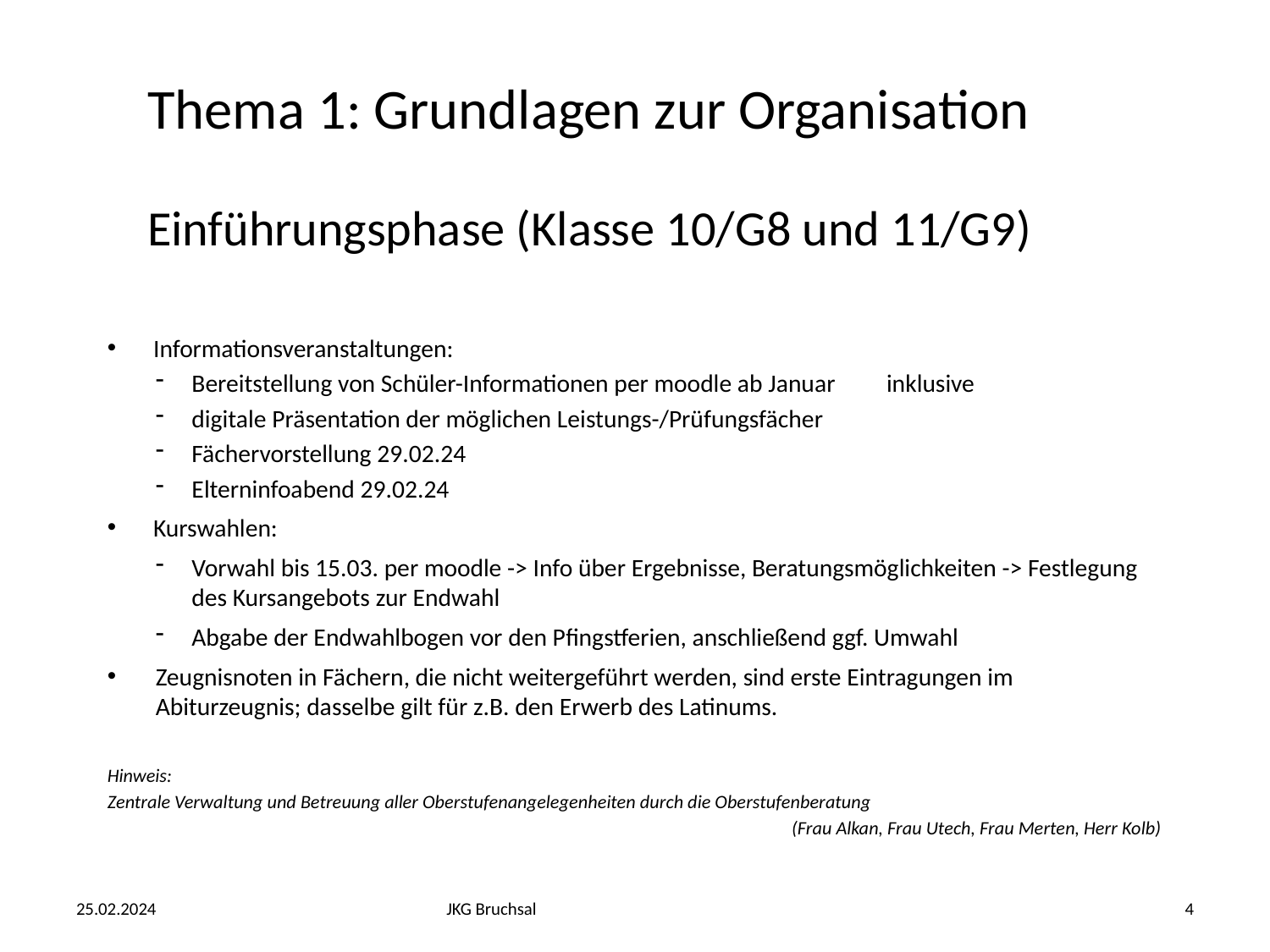

# Thema 1: Grundlagen zur Organisation
Einführungsphase (Klasse 10/G8 und 11/G9)
Informationsveranstaltungen:
Bereitstellung von Schüler-Informationen per moodle ab Januar         inklusive
digitale Präsentation der möglichen Leistungs-/Prüfungsfächer
Fächervorstellung 29.02.24
Elterninfoabend 29.02.24
Kurswahlen:
Vorwahl bis 15.03. per moodle -> Info über Ergebnisse, Beratungsmöglichkeiten -> Festlegung des Kursangebots zur Endwahl
Abgabe der Endwahlbogen vor den Pfingstferien, anschließend ggf. Umwahl
Zeugnisnoten in Fächern, die nicht weitergeführt werden, sind erste Eintragungen im Abiturzeugnis; dasselbe gilt für z.B. den Erwerb des Latinums.

Hinweis:
Zentrale Verwaltung und Betreuung aller Oberstufenangelegenheiten durch die Oberstufenberatung
(Frau Alkan, Frau Utech, Frau Merten, Herr Kolb)

25.02.2024
JKG Bruchsal
4